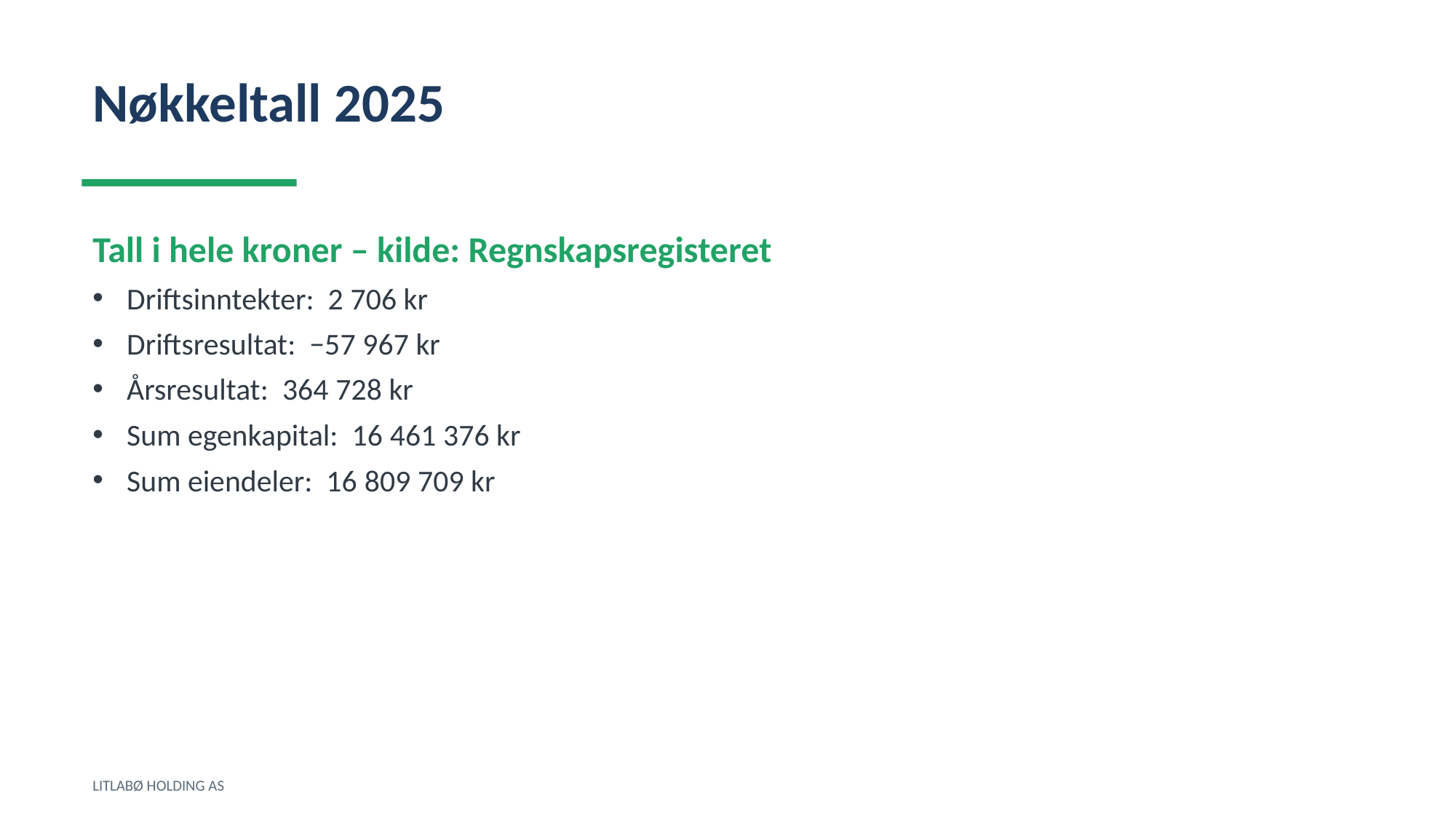

Nøkkeltall 2025

Tall i hele kroner – kilde: Regnskapsregisteret
Driftsinntekter:  2 706 kr
Driftsresultat:  −57 967 kr
Årsresultat:  364 728 kr
Sum egenkapital:  16 461 376 kr
Sum eiendeler:  16 809 709 kr
LITLABØ HOLDING AS